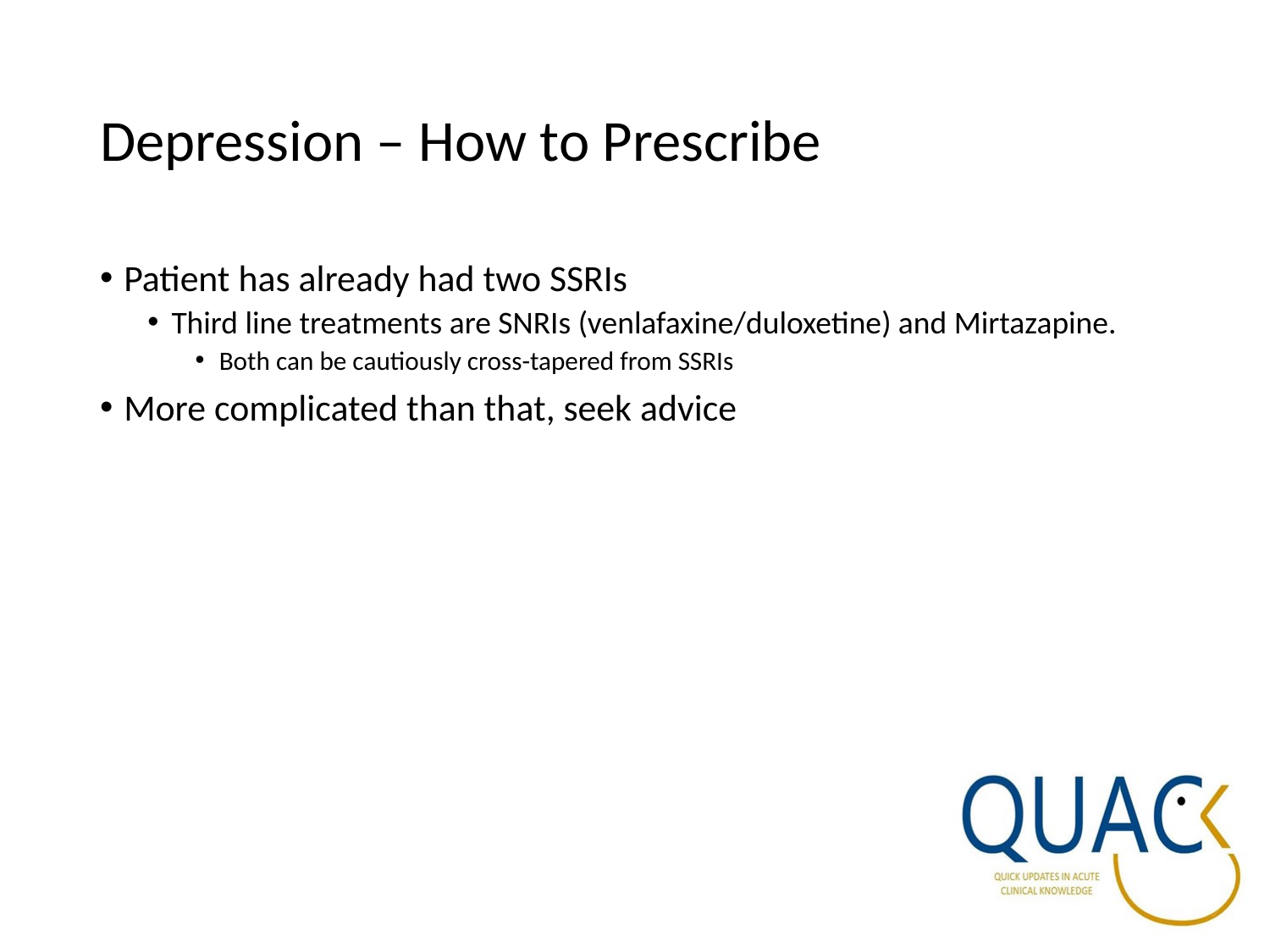

# Depression – How to Prescribe
Patient has already had two SSRIs
Third line treatments are SNRIs (venlafaxine/duloxetine) and Mirtazapine.
Both can be cautiously cross-tapered from SSRIs
More complicated than that, seek advice